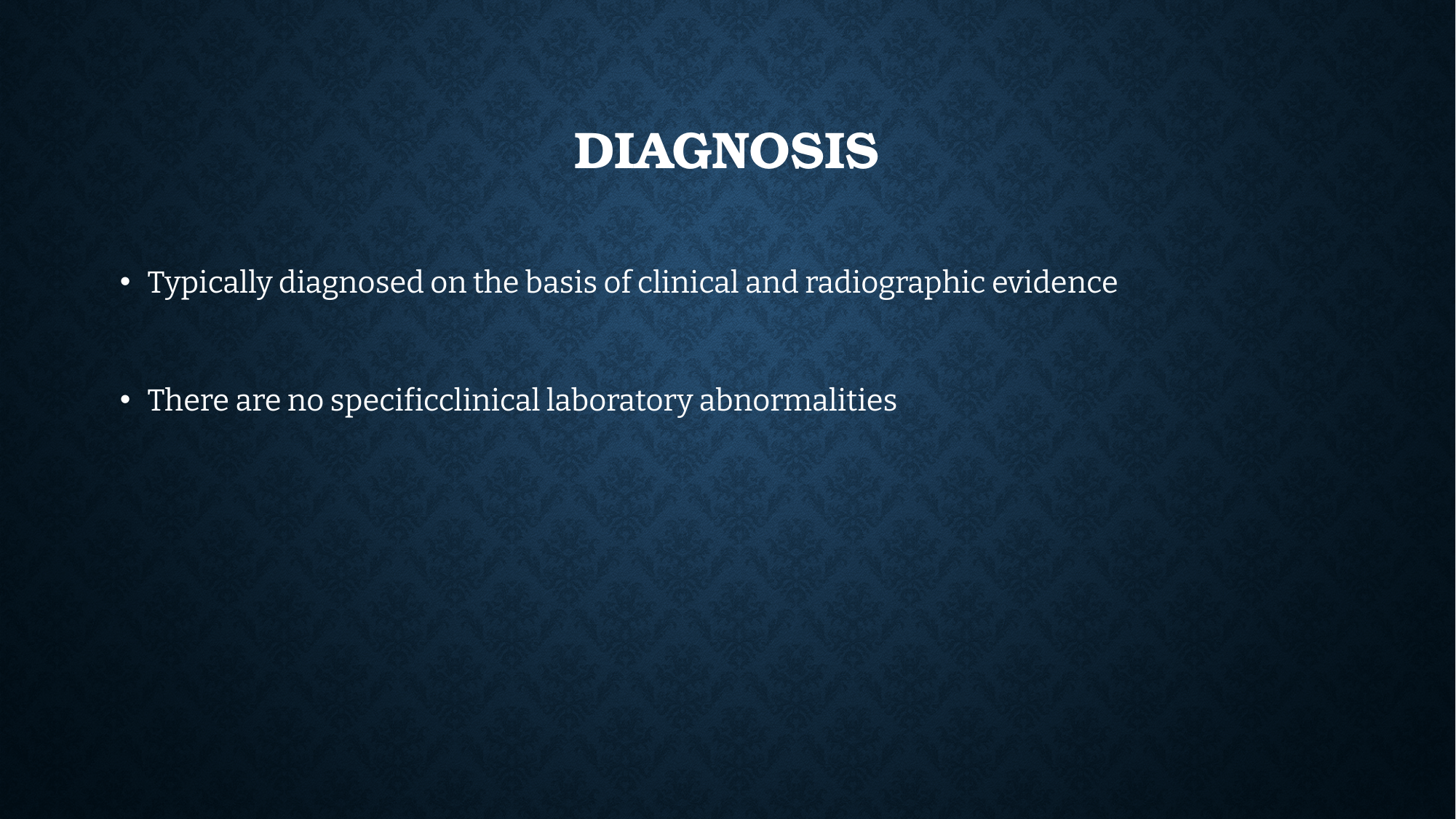

# Diagnosis
Typically diagnosed on the basis of clinical and radiographic evidence

There are no specificclinical laboratory abnormalities